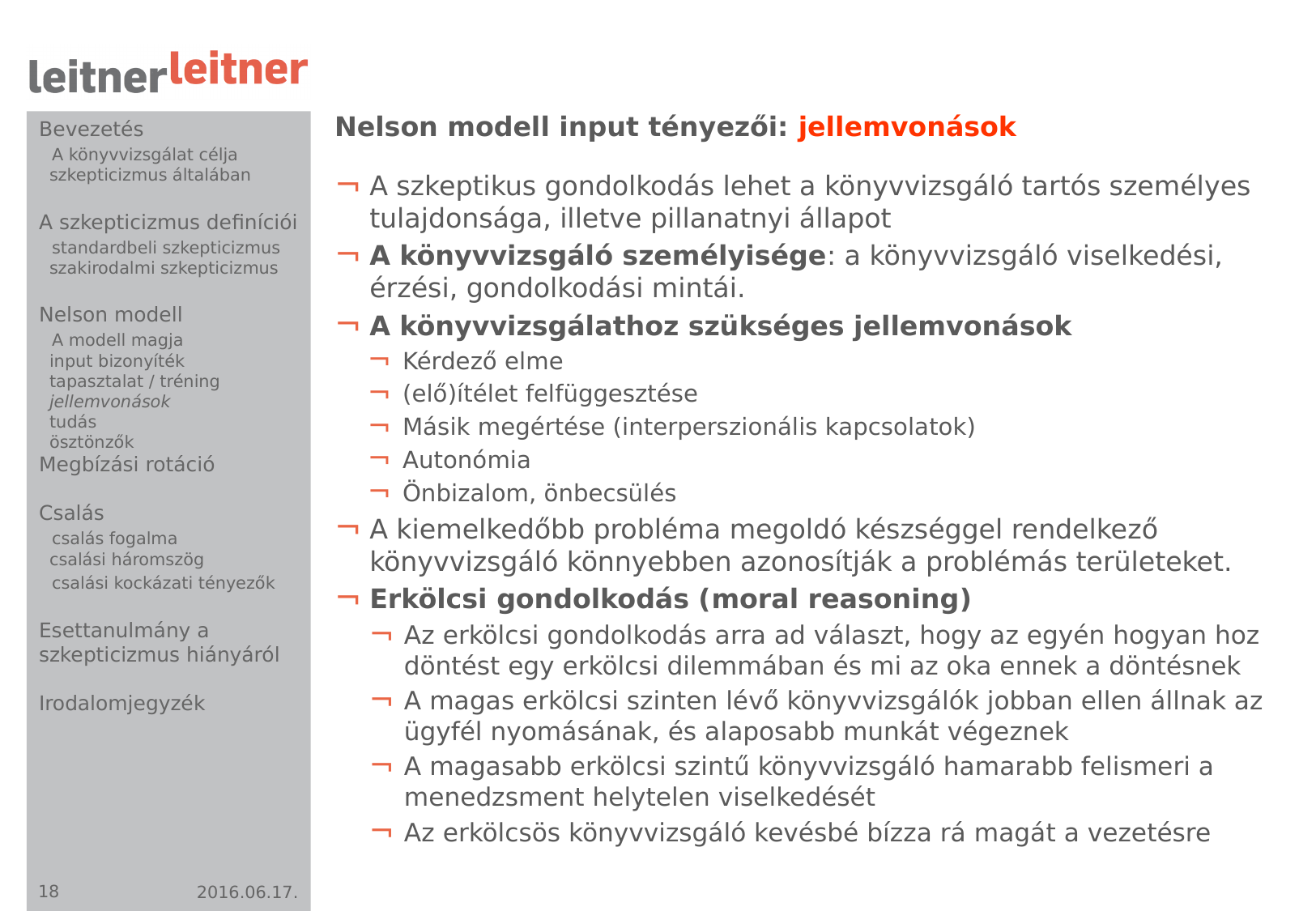

# Nelson modell input tényezői: jellemvonások
Bevezetés
  A könyvvizsgálat célja
  szkepticizmus általában

A szkepticizmus definíciói
  standardbeli szkepticizmus
  szakirodalmi szkepticizmus

Nelson modell
  A modell magja
  input bizonyíték
  tapasztalat / tréning
  jellemvonások
  tudás
  ösztönzők
Megbízási rotáció

Csalás
  csalás fogalma
  csalási háromszög
  csalási kockázati tényezők

Esettanulmány a szkepticizmus hiányáról

Irodalomjegyzék

A szkeptikus gondolkodás lehet a könyvvizsgáló tartós személyes tulajdonsága, illetve pillanatnyi állapot
A könyvvizsgáló személyisége: a könyvvizsgáló viselkedési, érzési, gondolkodási mintái.
A könyvvizsgálathoz szükséges jellemvonások
Kérdező elme
(elő)ítélet felfüggesztése
Másik megértése (interperszionális kapcsolatok)
Autonómia
Önbizalom, önbecsülés
A kiemelkedőbb probléma megoldó készséggel rendelkező könyvvizsgáló könnyebben azonosítják a problémás területeket.
Erkölcsi gondolkodás (moral reasoning)
Az erkölcsi gondolkodás arra ad választ, hogy az egyén hogyan hoz döntést egy erkölcsi dilemmában és mi az oka ennek a döntésnek
A magas erkölcsi szinten lévő könyvvizsgálók jobban ellen állnak az ügyfél nyomásának, és alaposabb munkát végeznek
A magasabb erkölcsi szintű könyvvizsgáló hamarabb felismeri a  menedzsment helytelen viselkedését
Az erkölcsös könyvvizsgáló kevésbé bízza rá magát a vezetésre